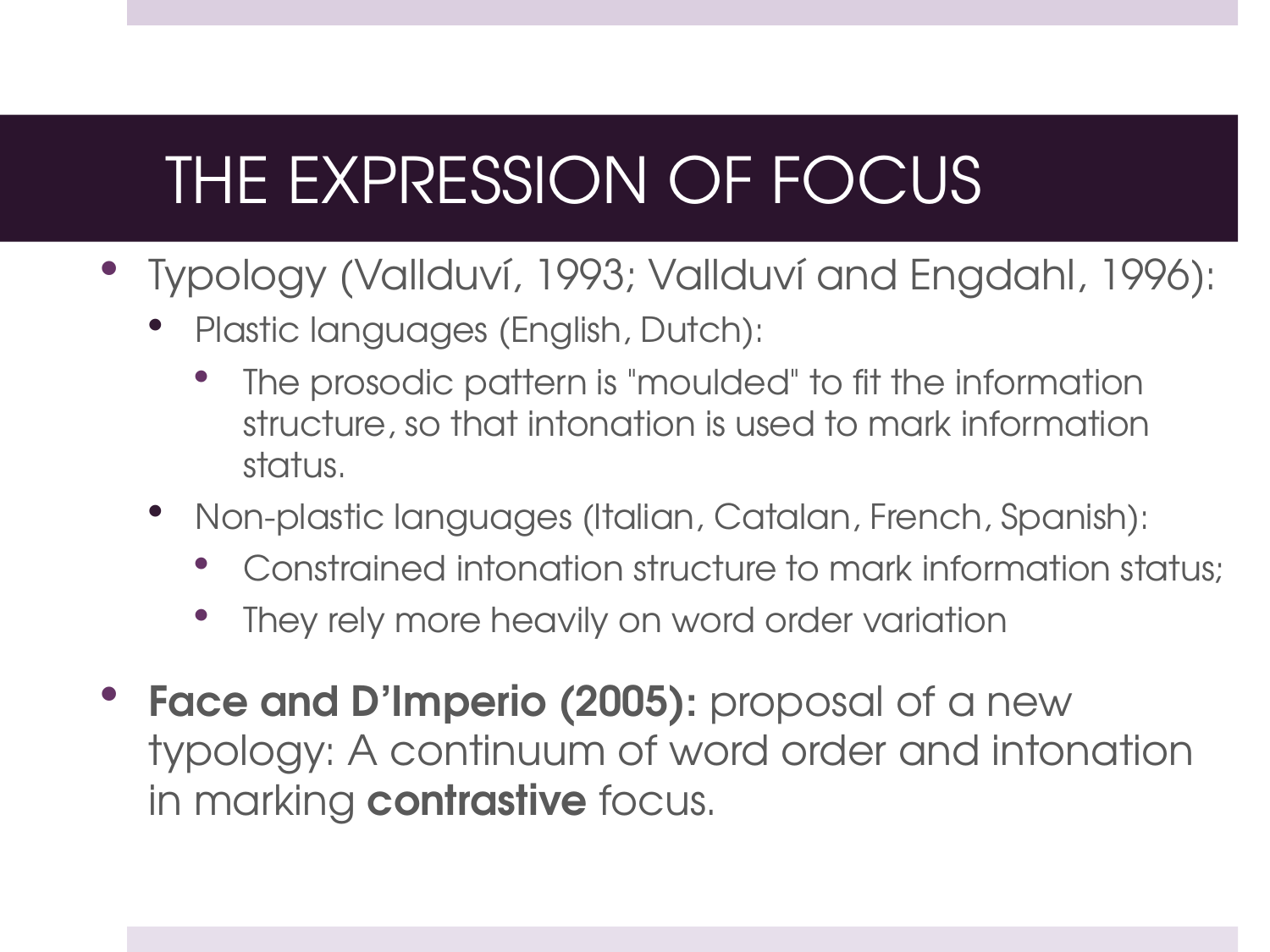

# THE EXPRESSION OF FOCUS
Typology (Vallduví, 1993; Vallduví and Engdahl, 1996):
Plastic languages (English, Dutch):
The prosodic pattern is "moulded" to fit the information structure, so that intonation is used to mark information status.
Non-plastic languages (Italian, Catalan, French, Spanish):
Constrained intonation structure to mark information status;
They rely more heavily on word order variation
Face and D’Imperio (2005): proposal of a new typology: A continuum of word order and intonation in marking contrastive focus.